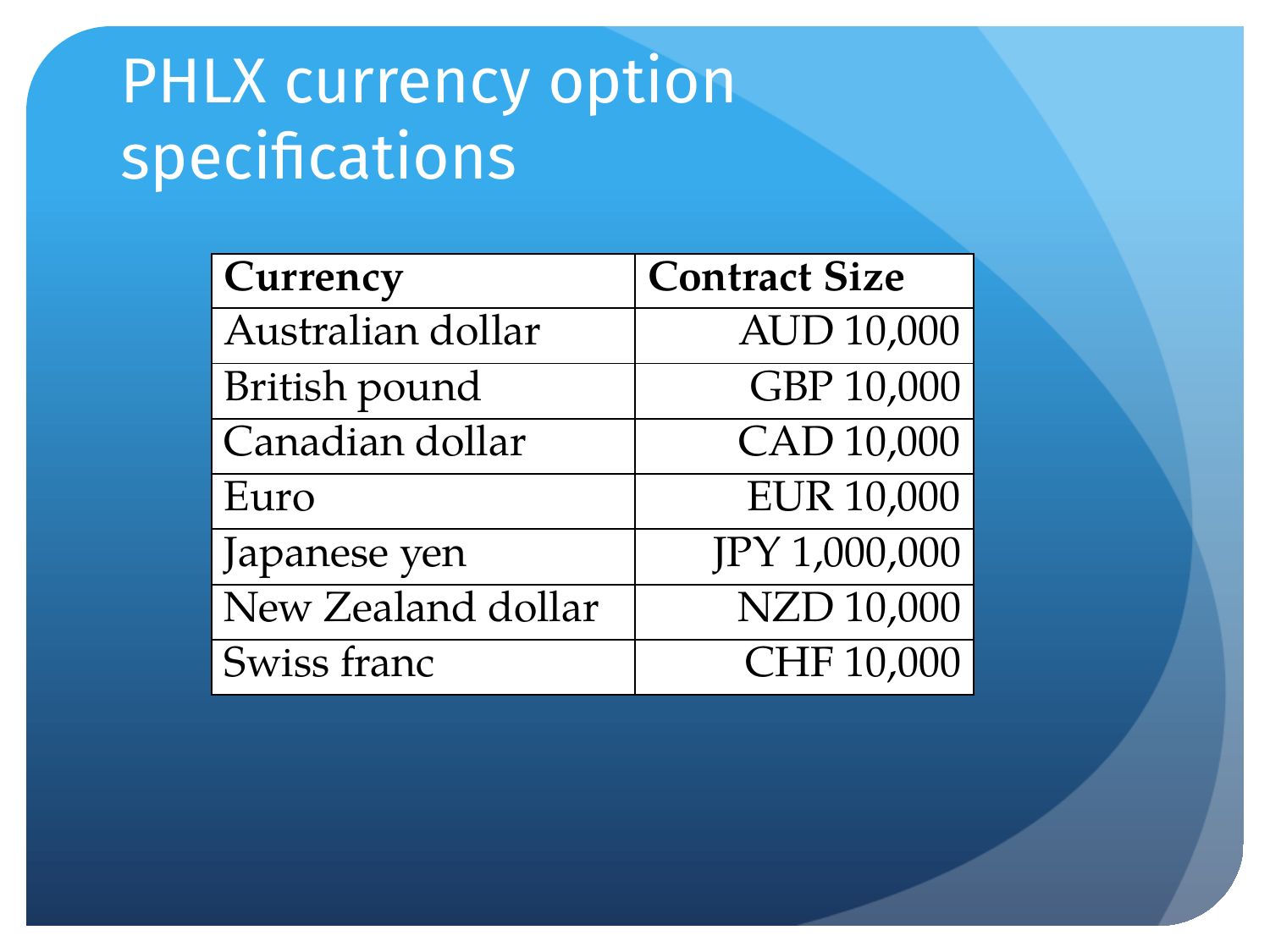

# PHLX currency option specifications
| Currency | Contract Size |
| --- | --- |
| Australian dollar | AUD 10,000 |
| British pound | GBP 10,000 |
| Canadian dollar | CAD 10,000 |
| Euro | EUR 10,000 |
| Japanese yen | JPY 1,000,000 |
| New Zealand dollar | NZD 10,000 |
| Swiss franc | CHF 10,000 |